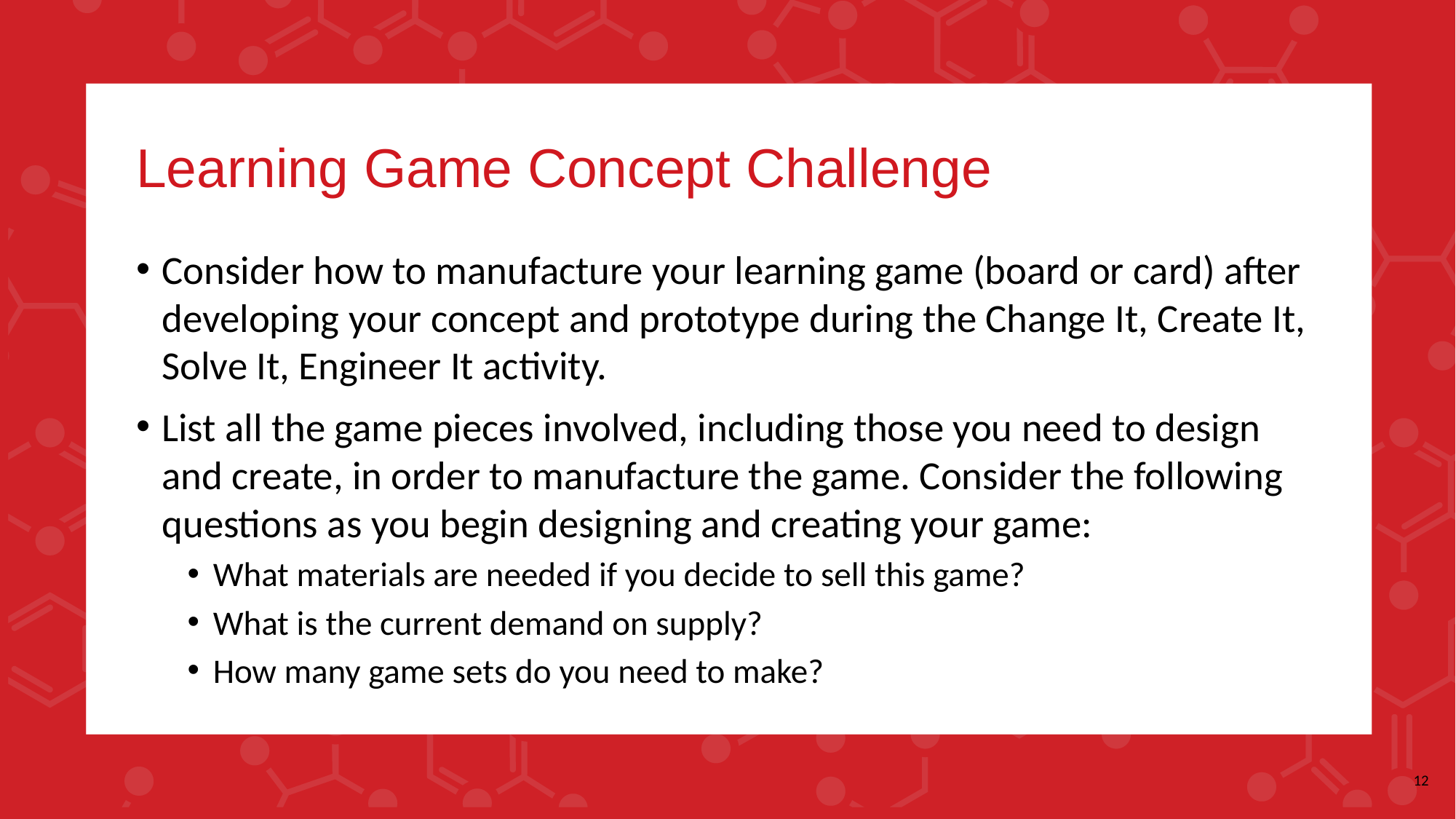

# Learning Game Concept Challenge
Consider how to manufacture your learning game (board or card) after developing your concept and prototype during the Change It, Create It, Solve It, Engineer It activity.
List all the game pieces involved, including those you need to design and create, in order to manufacture the game. Consider the following questions as you begin designing and creating your game:
What materials are needed if you decide to sell this game?
What is the current demand on supply?
How many game sets do you need to make?